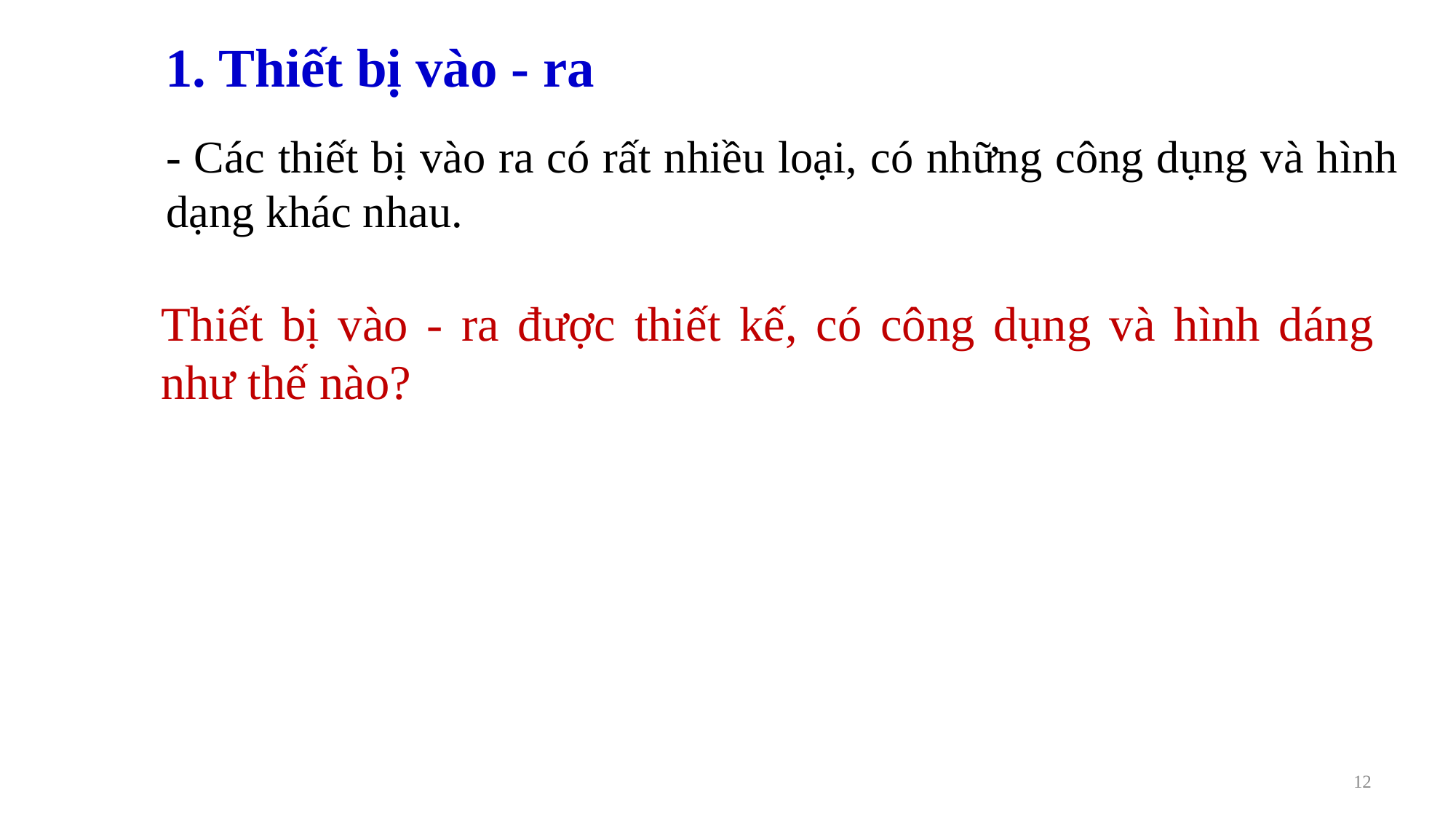

1. Thiết bị vào - ra
- Các thiết bị vào ra có rất nhiều loại, có những công dụng và hình dạng khác nhau.
Thiết bị vào - ra được thiết kế, có công dụng và hình dáng như thế nào?
12